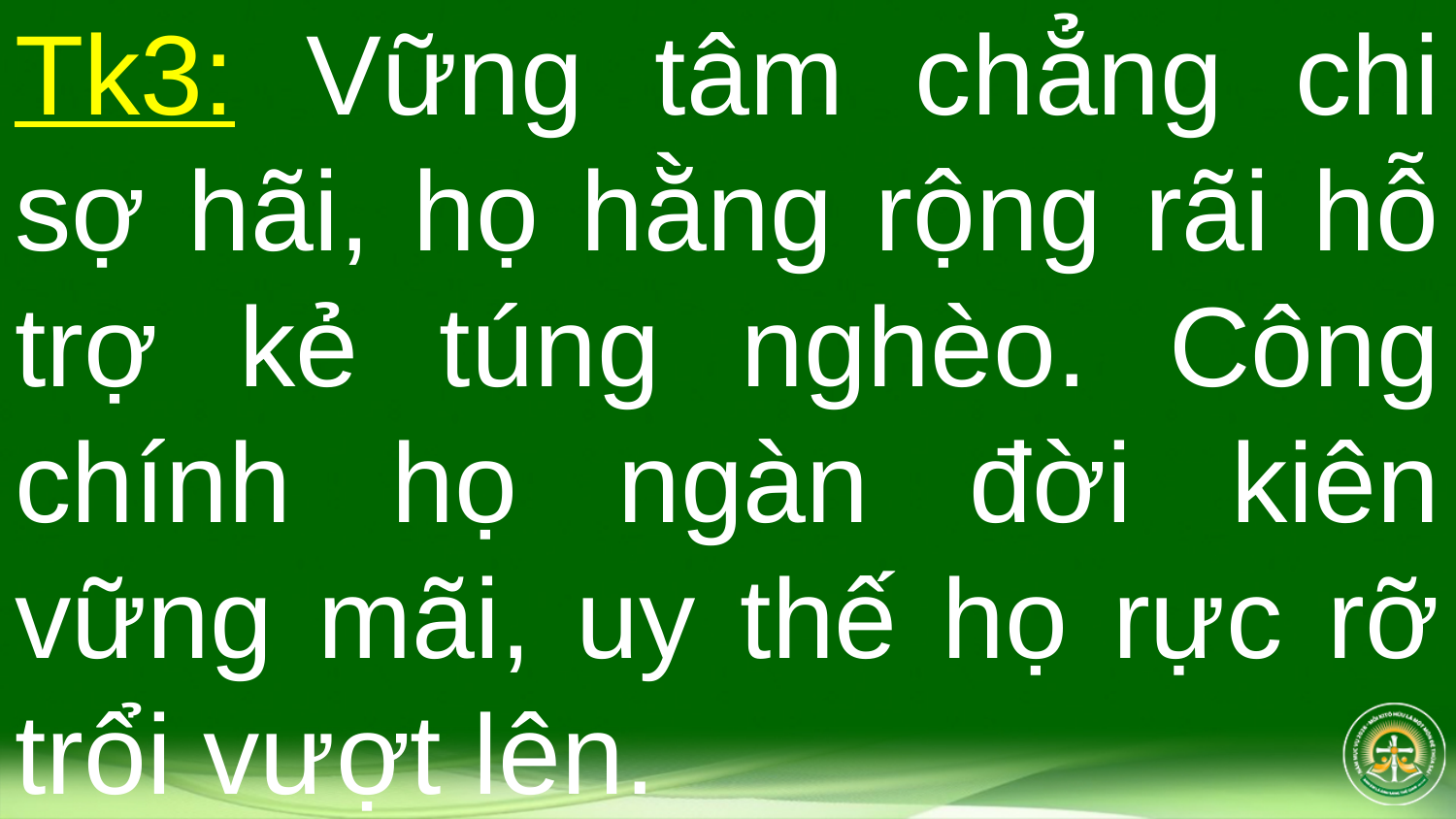

# Tk3: Vững tâm chẳng chi sợ hãi, họ hằng rộng rãi hỗ trợ kẻ túng nghèo. Công chính họ ngàn đời kiên vững mãi, uy thế họ rực rỡ trổi vượt lên.